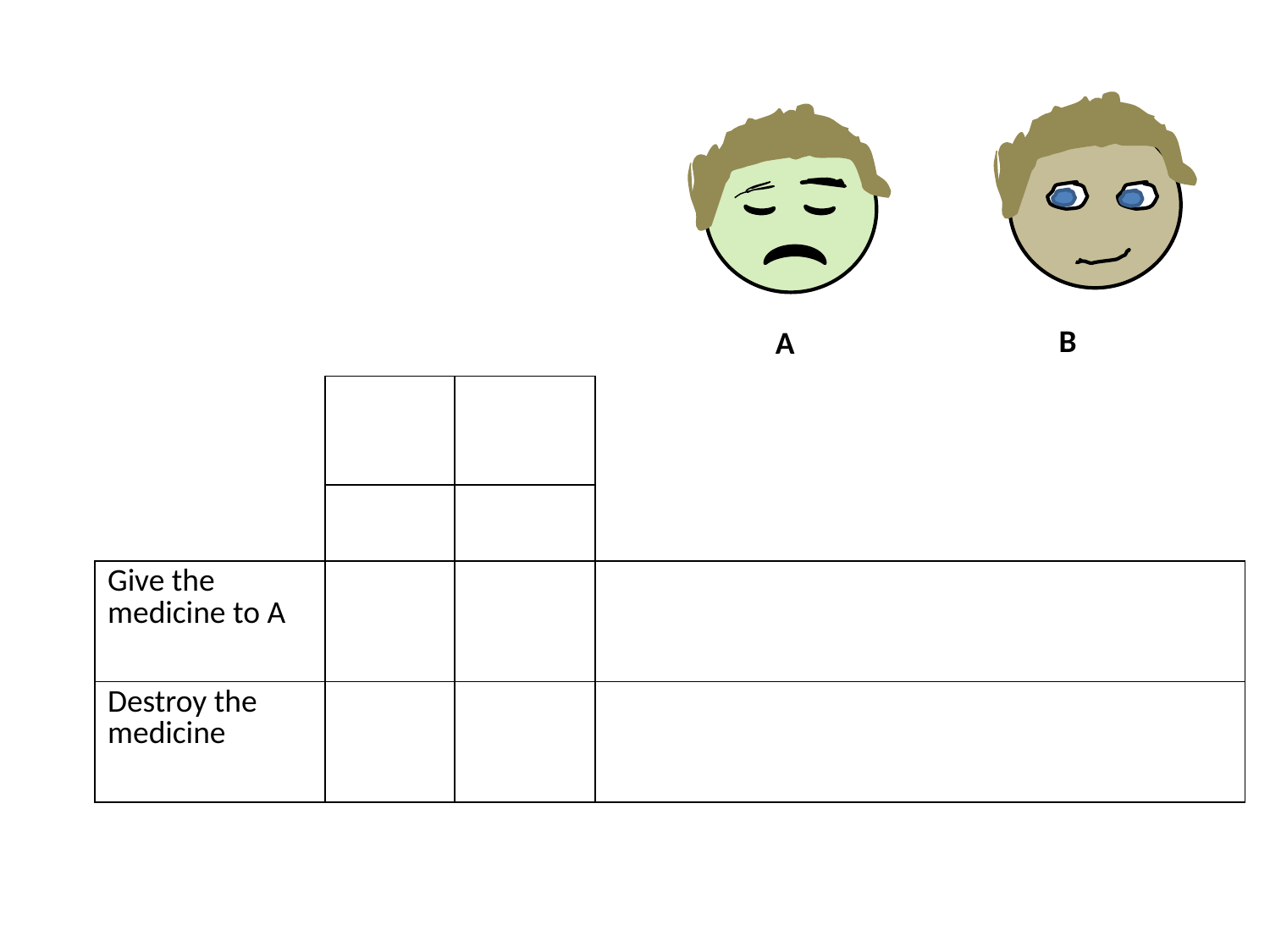

B
A
|  |  |  |  |
| --- | --- | --- | --- |
|  |  |  |  |
| Give the medicine to A |  |  |  |
| Destroy the medicine |  |  |  |